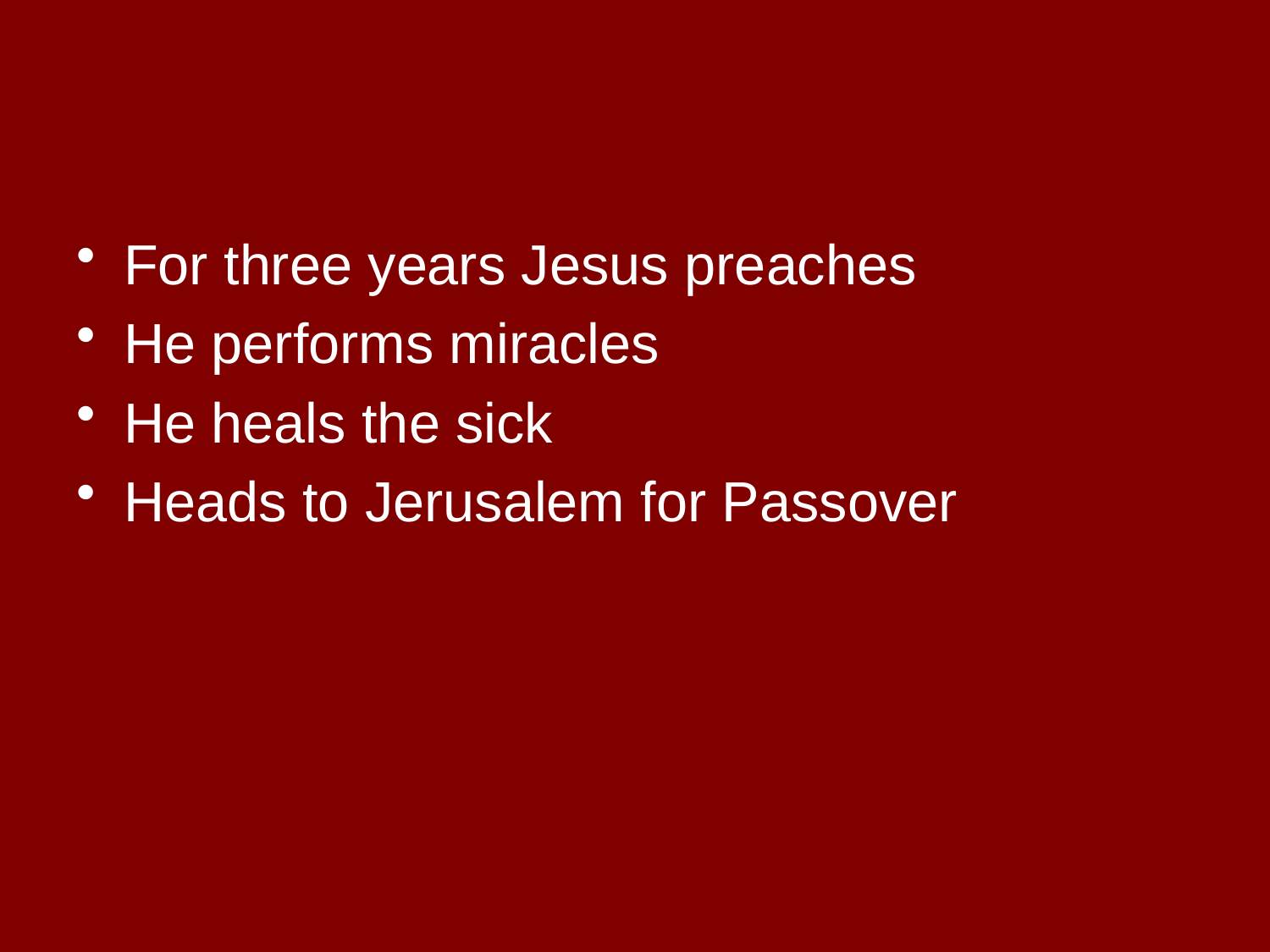

#
For three years Jesus preaches
He performs miracles
He heals the sick
Heads to Jerusalem for Passover